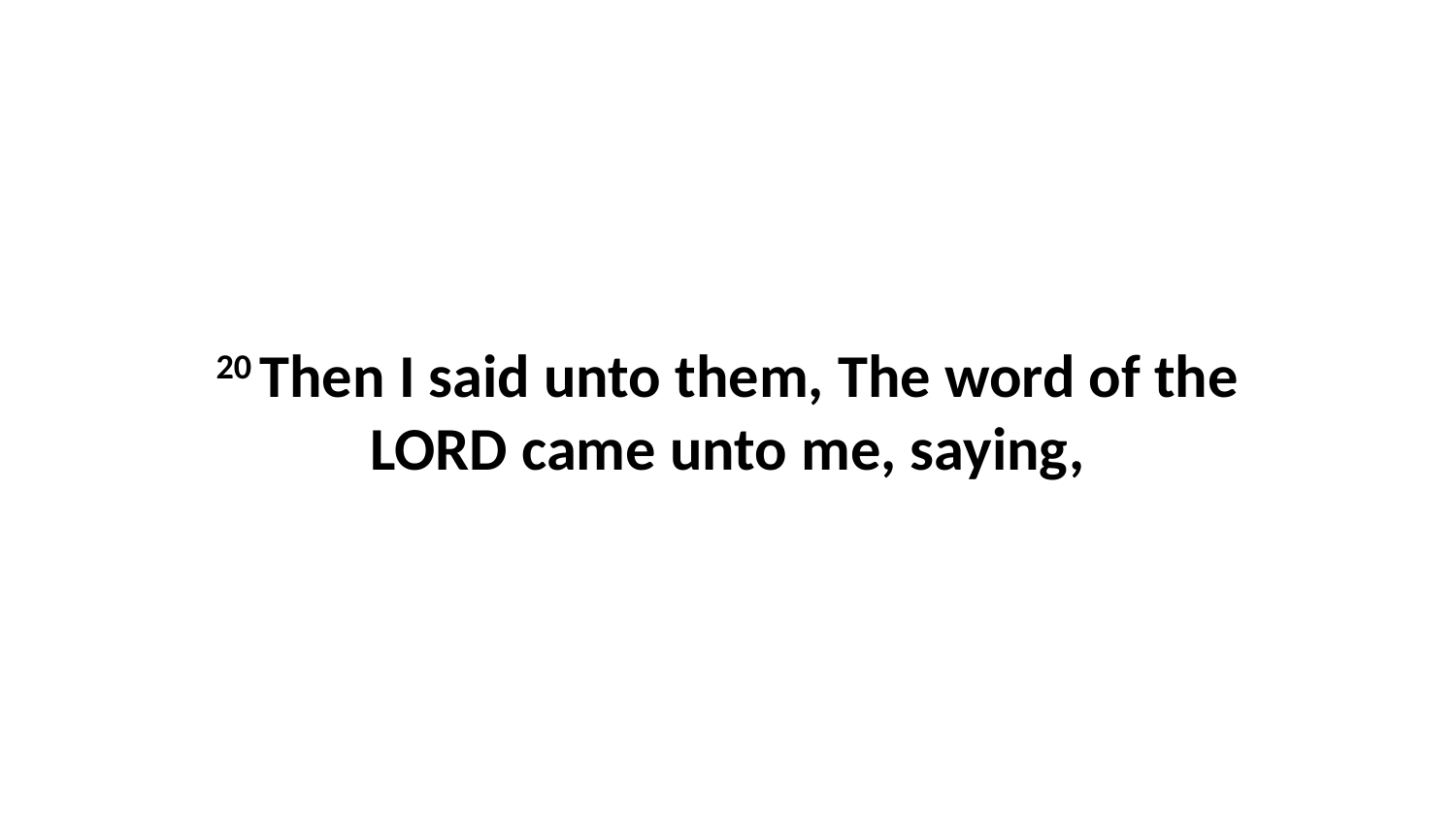

20 Then I said unto them, The word of the LORD came unto me, saying,